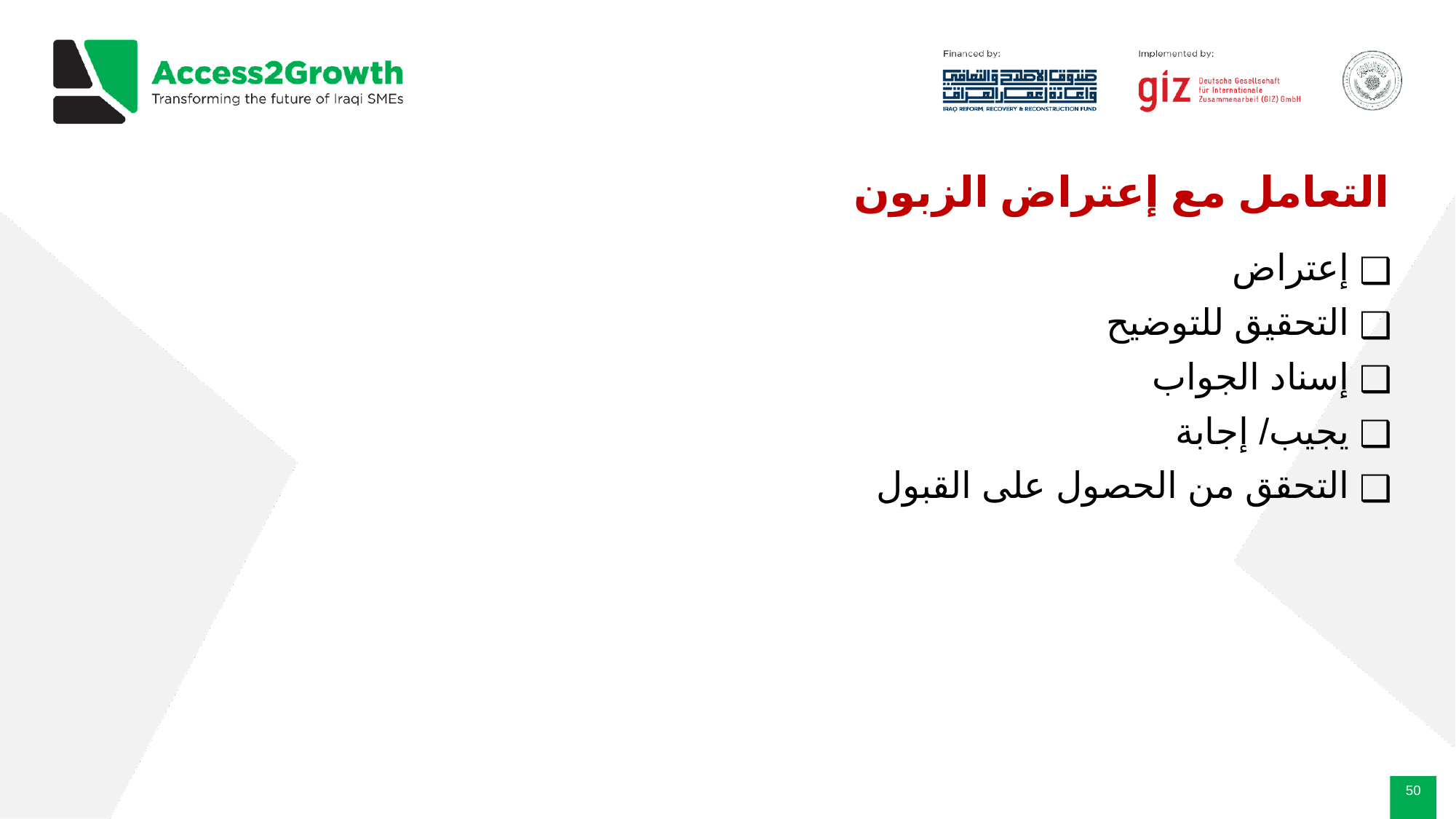

# التعامل مع إعتراض الزبون
 إعتراض
 التحقيق للتوضيح
 إسناد الجواب
 يجيب/ إجابة
 التحقق من الحصول على القبول
50